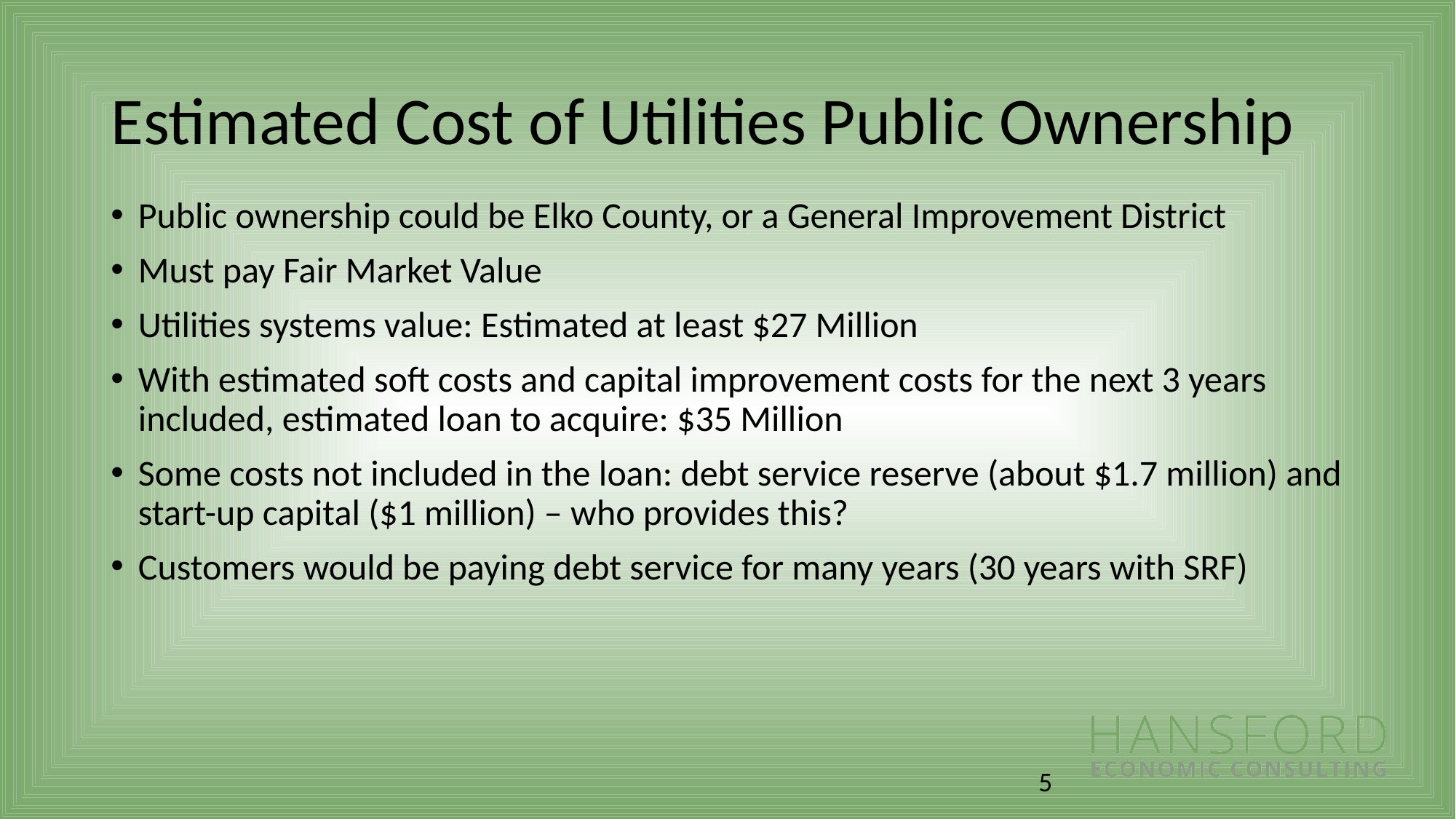

# Estimated Cost of Utilities Public Ownership
Public ownership could be Elko County, or a General Improvement District
Must pay Fair Market Value
Utilities systems value: Estimated at least $27 Million
With estimated soft costs and capital improvement costs for the next 3 years included, estimated loan to acquire: $35 Million
Some costs not included in the loan: debt service reserve (about $1.7 million) and start-up capital ($1 million) – who provides this?
Customers would be paying debt service for many years (30 years with SRF)

5